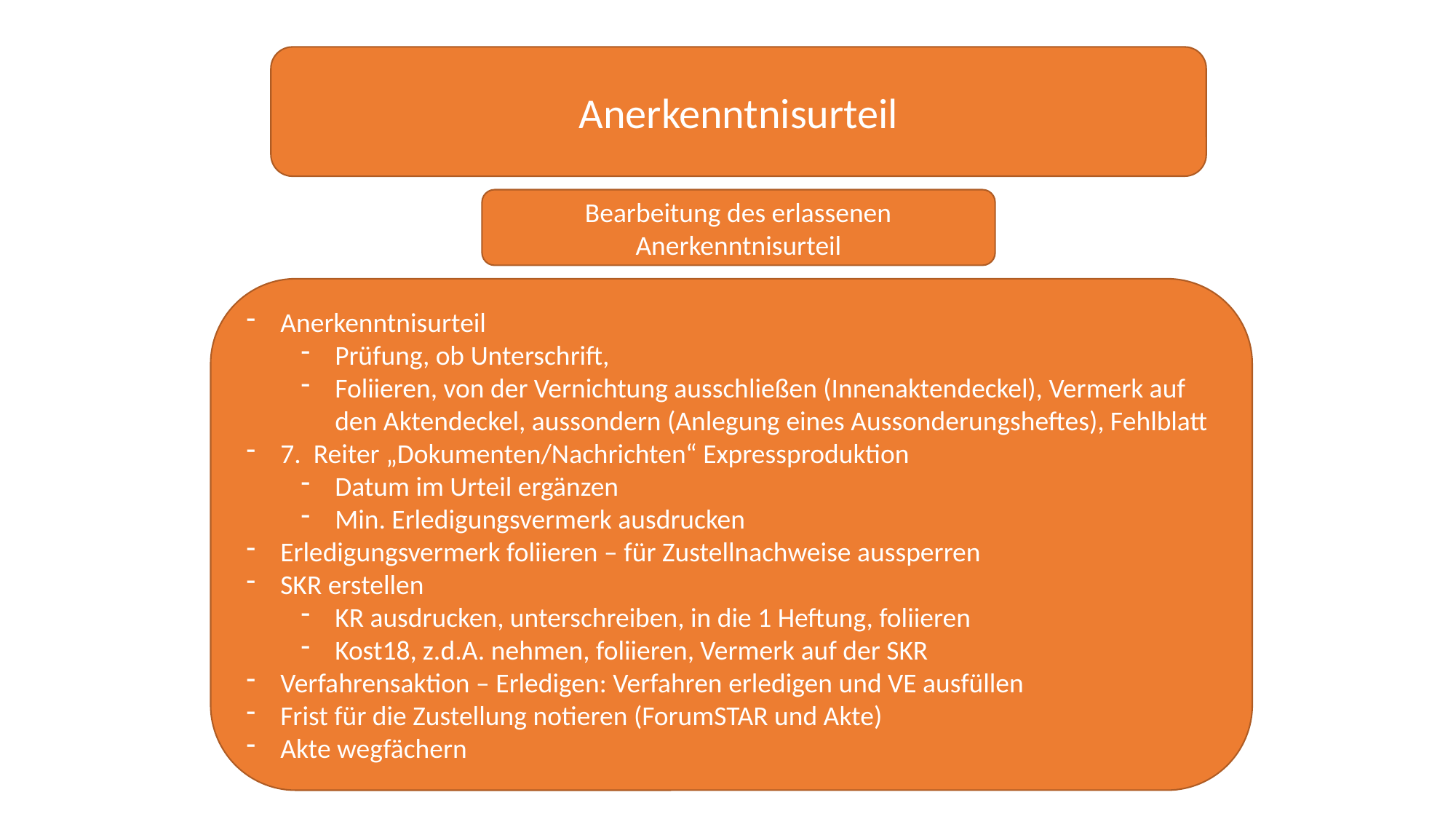

Anerkenntnisurteil
Bearbeitung des erlassenen Anerkenntnisurteil
Anerkenntnisurteil
Prüfung, ob Unterschrift,
Foliieren, von der Vernichtung ausschließen (Innenaktendeckel), Vermerk auf den Aktendeckel, aussondern (Anlegung eines Aussonderungsheftes), Fehlblatt
7.  Reiter „Dokumenten/Nachrichten“ Expressproduktion
Datum im Urteil ergänzen
Min. Erledigungsvermerk ausdrucken
Erledigungsvermerk foliieren – für Zustellnachweise aussperren
SKR erstellen
KR ausdrucken, unterschreiben, in die 1 Heftung, foliieren
Kost18, z.d.A. nehmen, foliieren, Vermerk auf der SKR
Verfahrensaktion – Erledigen: Verfahren erledigen und VE ausfüllen
Frist für die Zustellung notieren (ForumSTAR und Akte)
Akte wegfächern